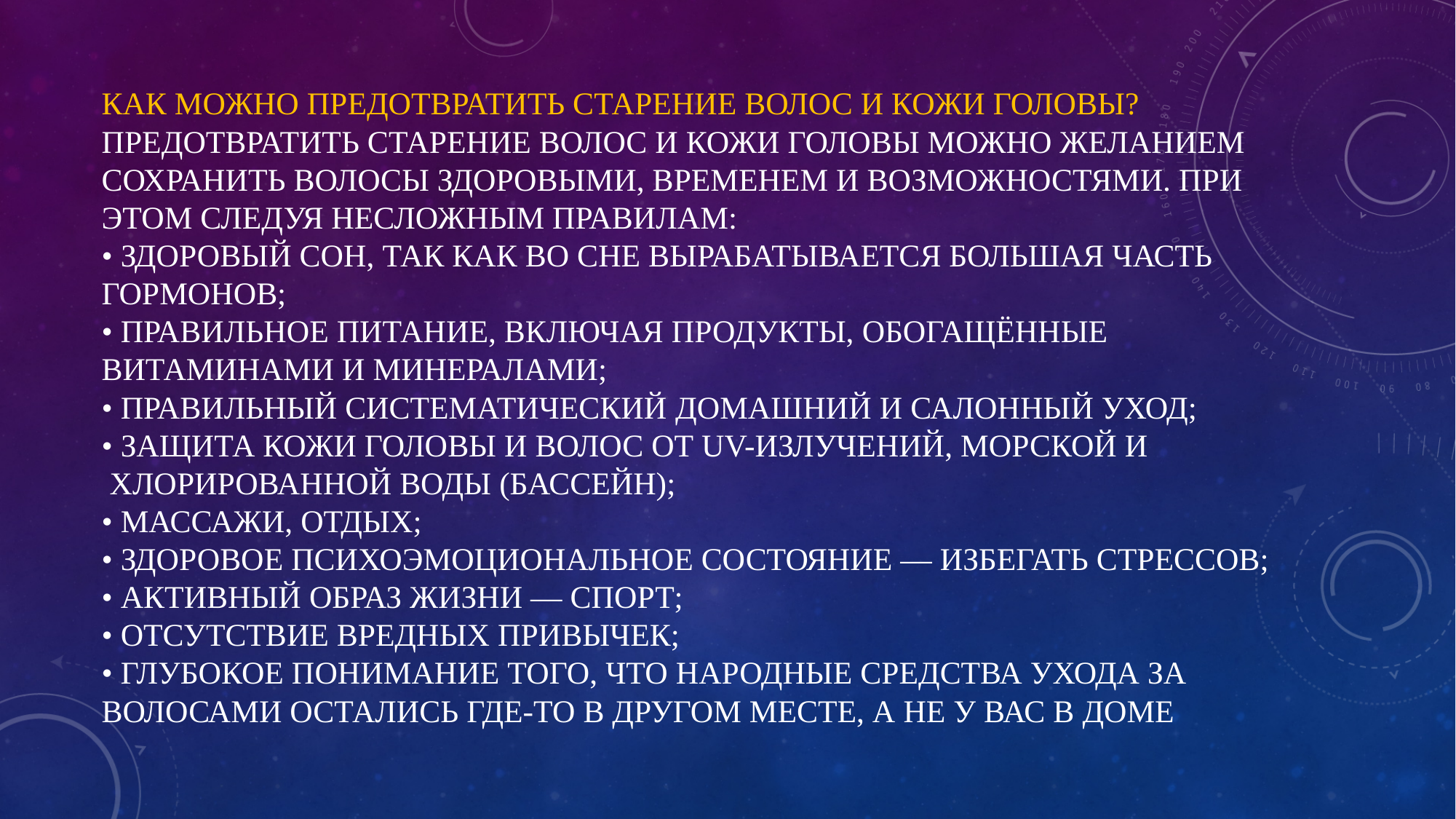

# Как можно предотвратить старение волос и кожи головы? Предотвратить старение волос и кожи головы можно желанием сохранить волосы здоровыми, временем и возможностями. При этом следуя несложным правилам: • здоровый сон, так как во сне вырабатывается большая часть гормонов; • правильное питание, включая продукты, обогащённые витаминами и минералами; • правильный систематический домашний и салонный уход; • защита кожи головы и волос от UV-излучений, морской и  хлорированной воды (бассейн); • массажи, отдых; • здоровое психоэмоциональное состояние — избегать стрессов; • активный образ жизни — спорт; • отсутствие вредных привычек; • глубокое понимание того, что народные средства ухода за волосами остались где-то в другом месте, а не у вас в доме